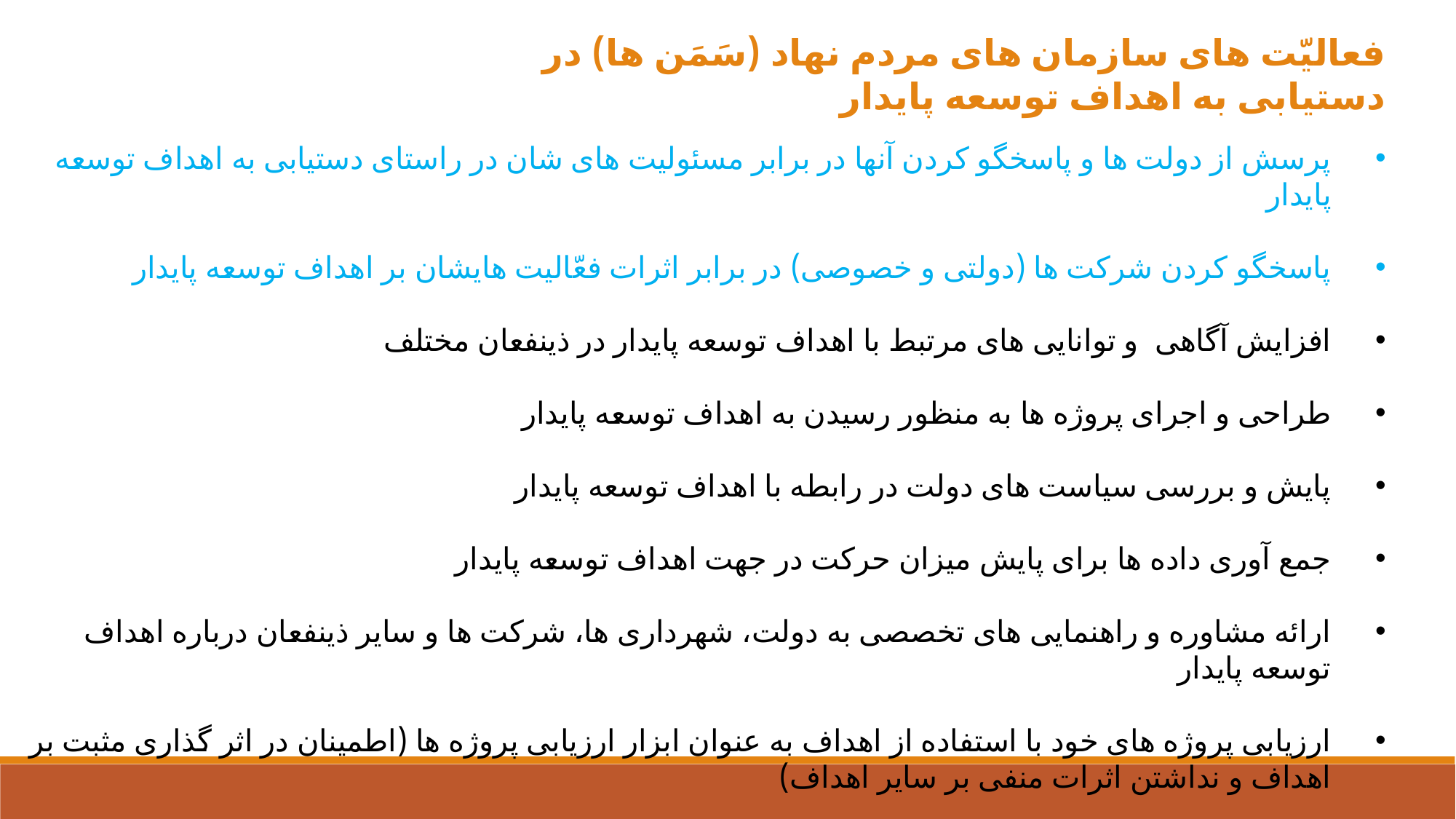

فعالیّت های سازمان های مردم نهاد (سَمَن ها) در دستیابی به اهداف توسعه پایدار

پرسش از دولت ها و پاسخگو کردن آنها در برابر مسئولیت های شان در راستای دستیابی به اهداف توسعه پایدار

پاسخگو کردن شرکت ها (دولتی و خصوصی) در برابر اثرات فعّالیت هایشان بر اهداف توسعه پایدار

افزایش آگاهی  و توانایی های مرتبط با اهداف توسعه پایدار در ذینفعان مختلف

طراحی و اجرای پروژه ها به منظور رسیدن به اهداف توسعه پایدار

پایش و بررسی سیاست های دولت در رابطه با اهداف توسعه پایدار

جمع آوری داده ها برای پایش میزان حرکت در جهت اهداف توسعه پایدار

ارائه مشاوره و راهنمایی های تخصصی به دولت، شهرداری ها، شرکت ها و سایر ذینفعان درباره اهداف توسعه پایدار

ارزیابی پروژه های خود با استفاده از اهداف به عنوان ابزار ارزیابی پروژه ها (اطمینان در اثر گذاری مثبت بر اهداف و نداشتن اثرات منفی بر سایر اهداف)